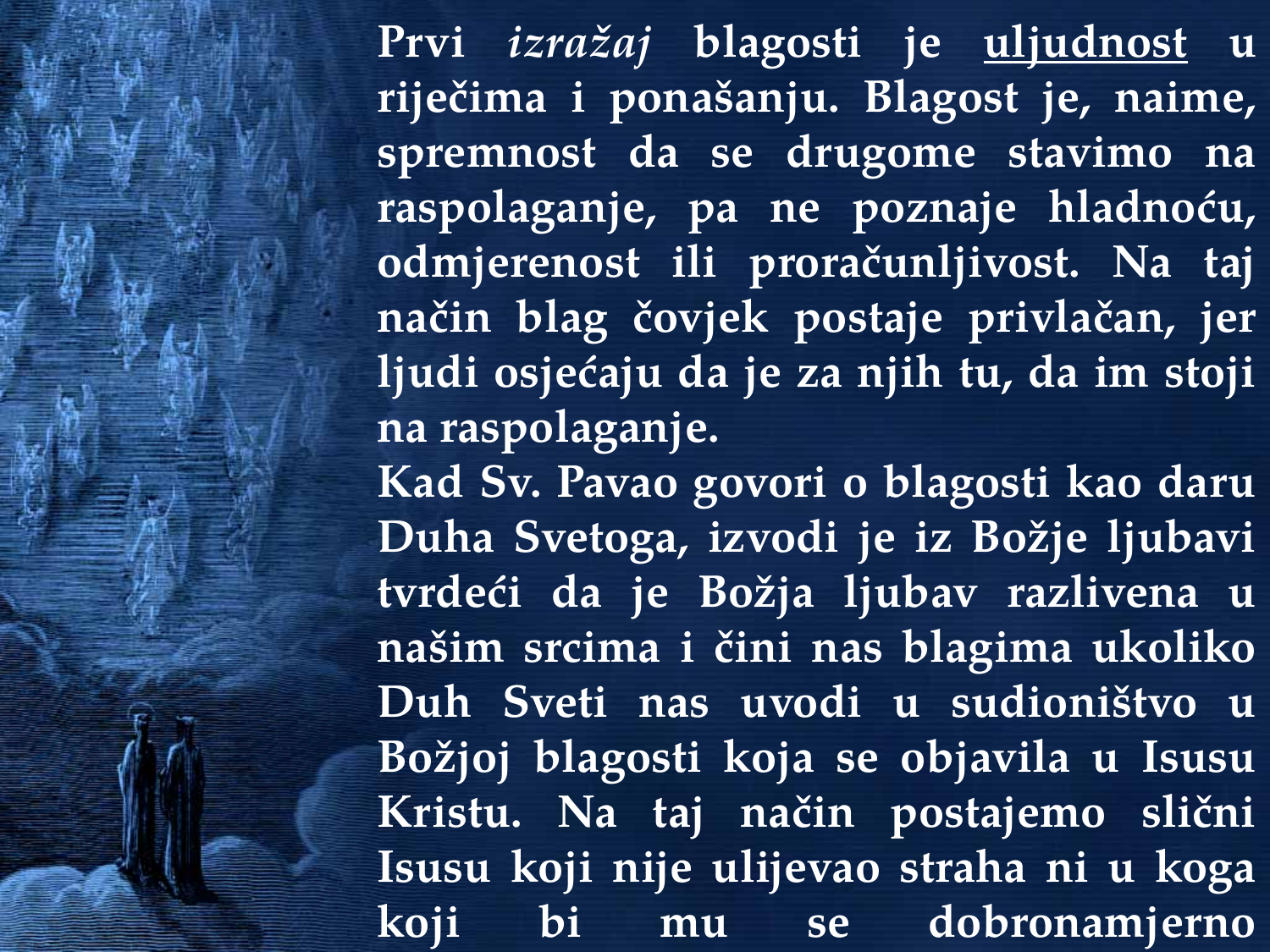

Prvi izražaj blagosti je uljudnost u riječima i ponašanju. Blagost je, naime, spremnost da se drugome stavimo na raspolaganje, pa ne poznaje hladnoću, odmjerenost ili proračunljivost. Na taj način blag čovjek postaje privlačan, jer ljudi osjećaju da je za njih tu, da im stoji na raspolaganje.
Kad Sv. Pavao govori o blagosti kao daru Duha Svetoga, izvodi je iz Božje ljubavi tvrdeći da je Božja ljubav razlivena u našim srcima i čini nas blagima ukoliko Duh Sveti nas uvodi u sudioništvo u Božjoj blagosti koja se objavila u Isusu Kristu. Na taj način postajemo slični Isusu koji nije ulijevao straha ni u koga koji bi mu se dobronamjerno približavali.